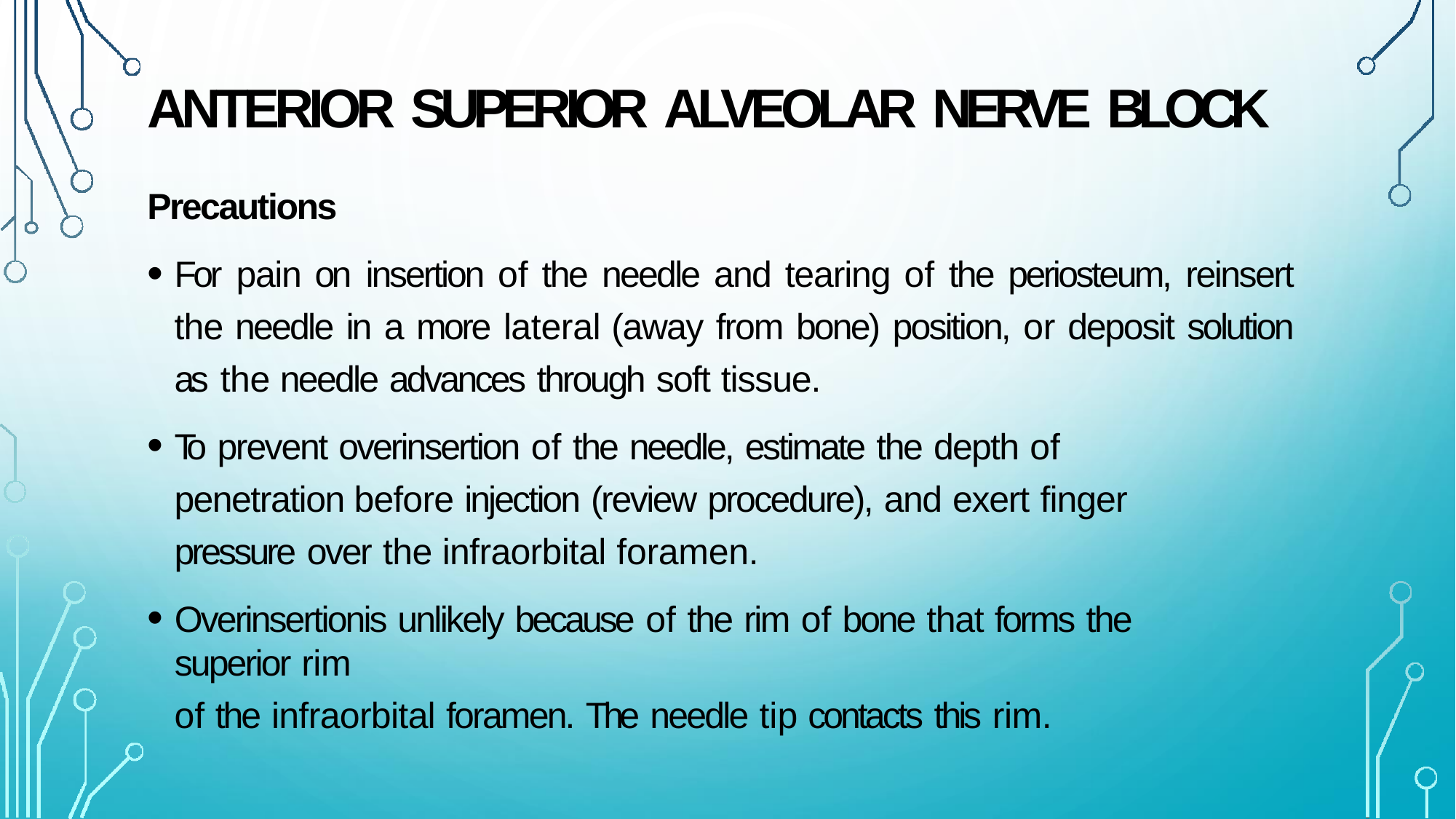

# ANTERIOR SUPERIOR ALVEOLAR NERVE BLOCK
Precautions
For pain on insertion of the needle and tearing of the periosteum, reinsert the needle in a more lateral (away from bone) position, or deposit solution as the needle advances through soft tissue.
To prevent overinsertion of the needle, estimate the depth of penetration before injection (review procedure), and exert finger pressure over the infraorbital foramen.
Overinsertionis unlikely because of the rim of bone that forms the superior rim
of the infraorbital foramen. The needle tip contacts this rim.